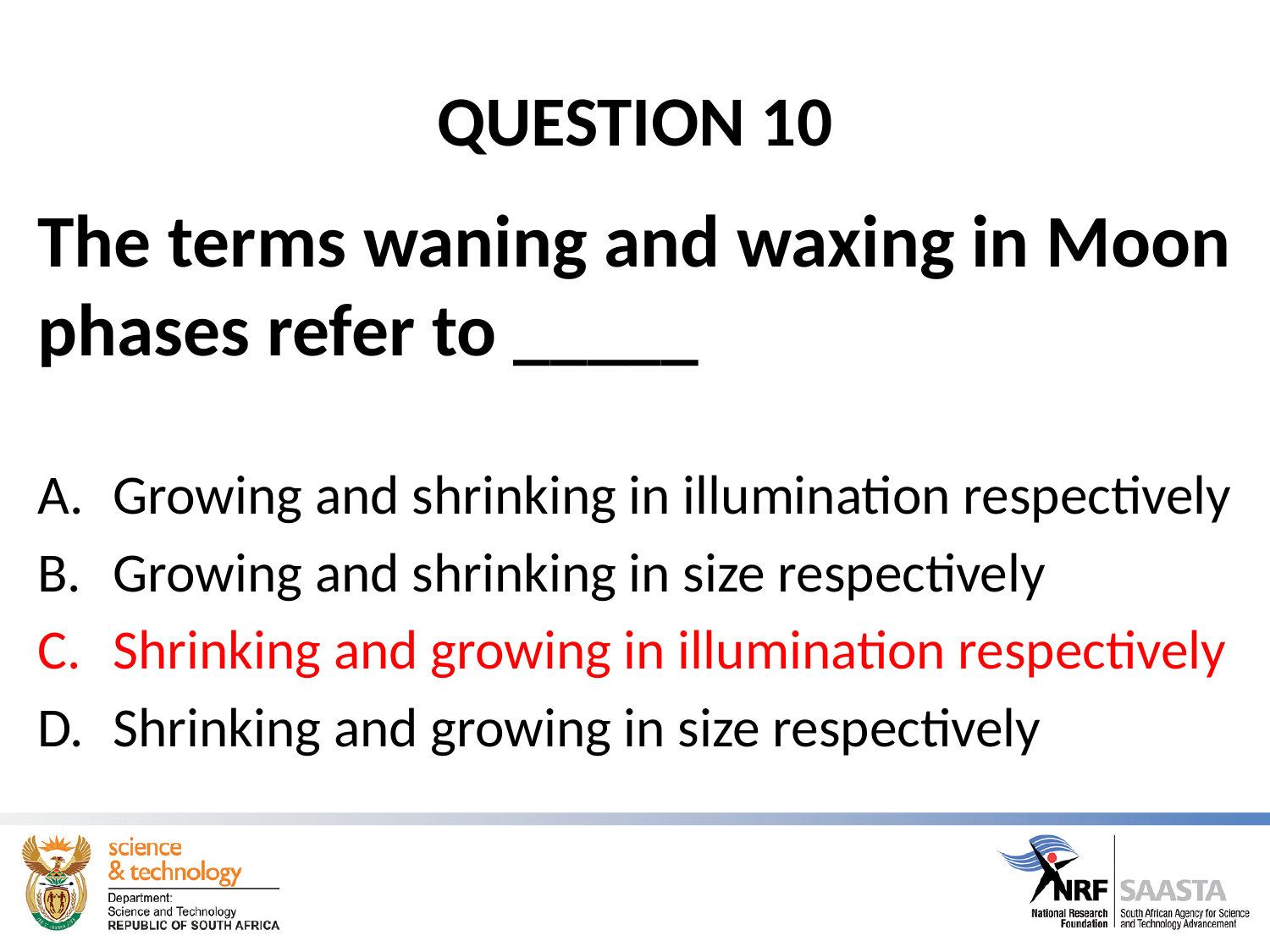

# QUESTION 10
The terms waning and waxing in Moon phases refer to _____

Growing and shrinking in illumination respectively
Growing and shrinking in size respectively
Shrinking and growing in illumination respectively
Shrinking and growing in size respectively